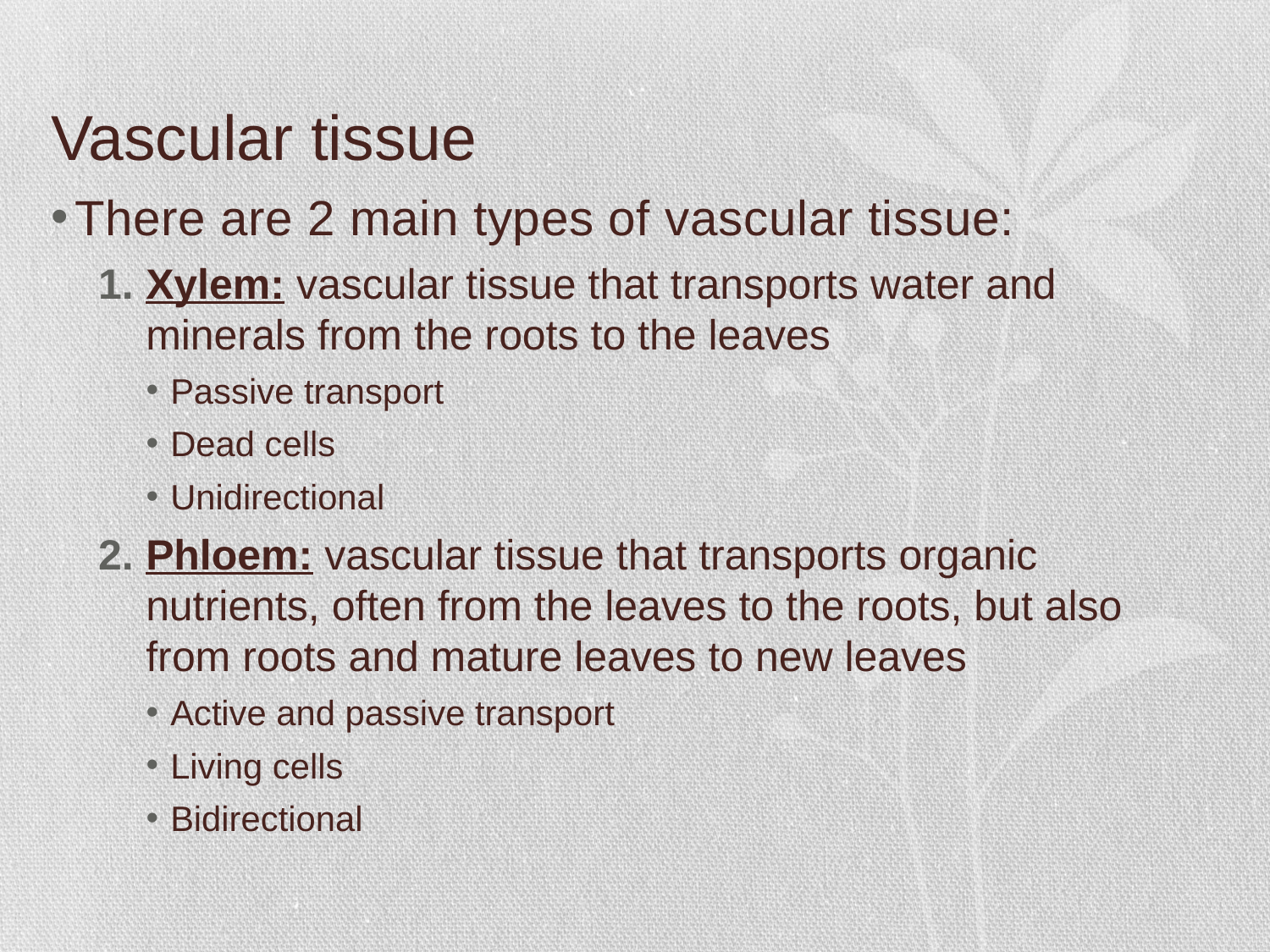

# Vascular tissue
There are 2 main types of vascular tissue:
Xylem: vascular tissue that transports water and minerals from the roots to the leaves
Passive transport
Dead cells
Unidirectional
Phloem: vascular tissue that transports organic nutrients, often from the leaves to the roots, but also from roots and mature leaves to new leaves
Active and passive transport
Living cells
Bidirectional